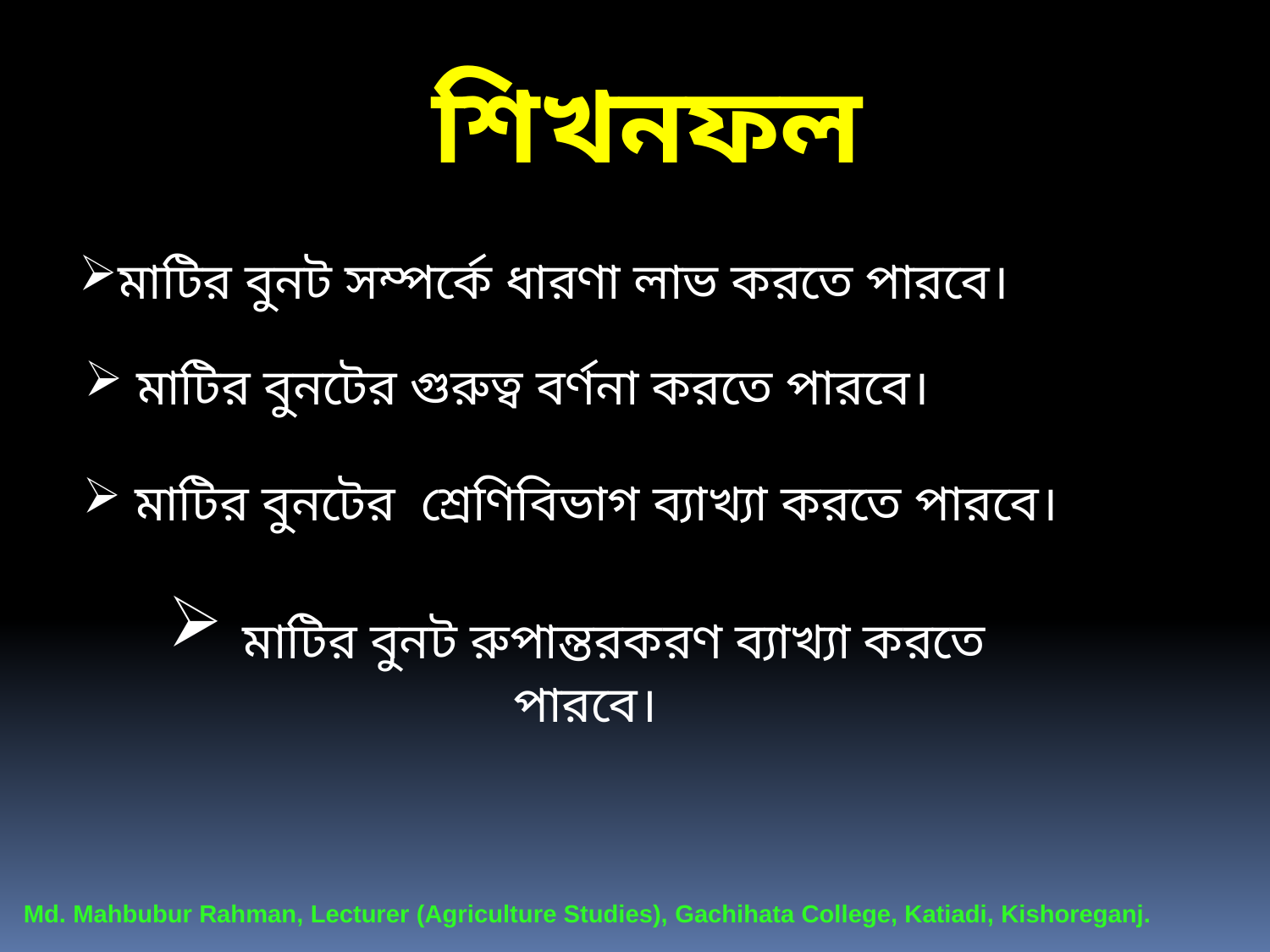

শিখনফল
মাটির বুনট সম্পর্কে ধারণা লাভ করতে পারবে।

 মাটির বুনটের গুরুত্ব বর্ণনা করতে পারবে।
 মাটির বুনটের  শ্রেণিবিভাগ ব্যাখ্যা করতে পারবে।
 মাটির বুনট রুপান্তরকরণ ব্যাখ্যা করতে পারবে।
Md. Mahbubur Rahman, Lecturer (Agriculture Studies), Gachihata College, Katiadi, Kishoreganj.